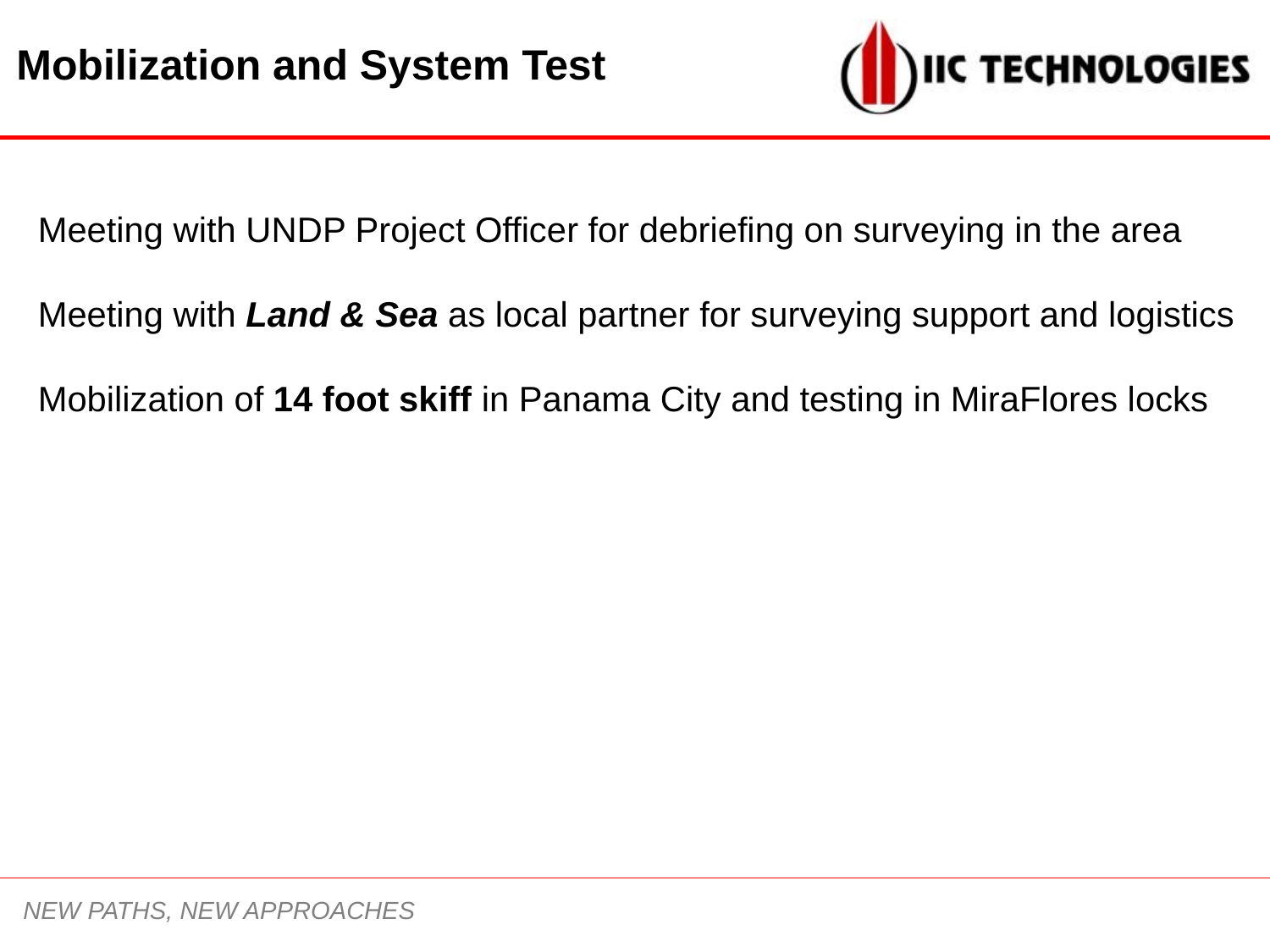

Mobilization and System Test
Meeting with UNDP Project Officer for debriefing on surveying in the area

Meeting with Land & Sea as local partner for surveying support and logistics

Mobilization of 14 foot skiff in Panama City and testing in MiraFlores locks